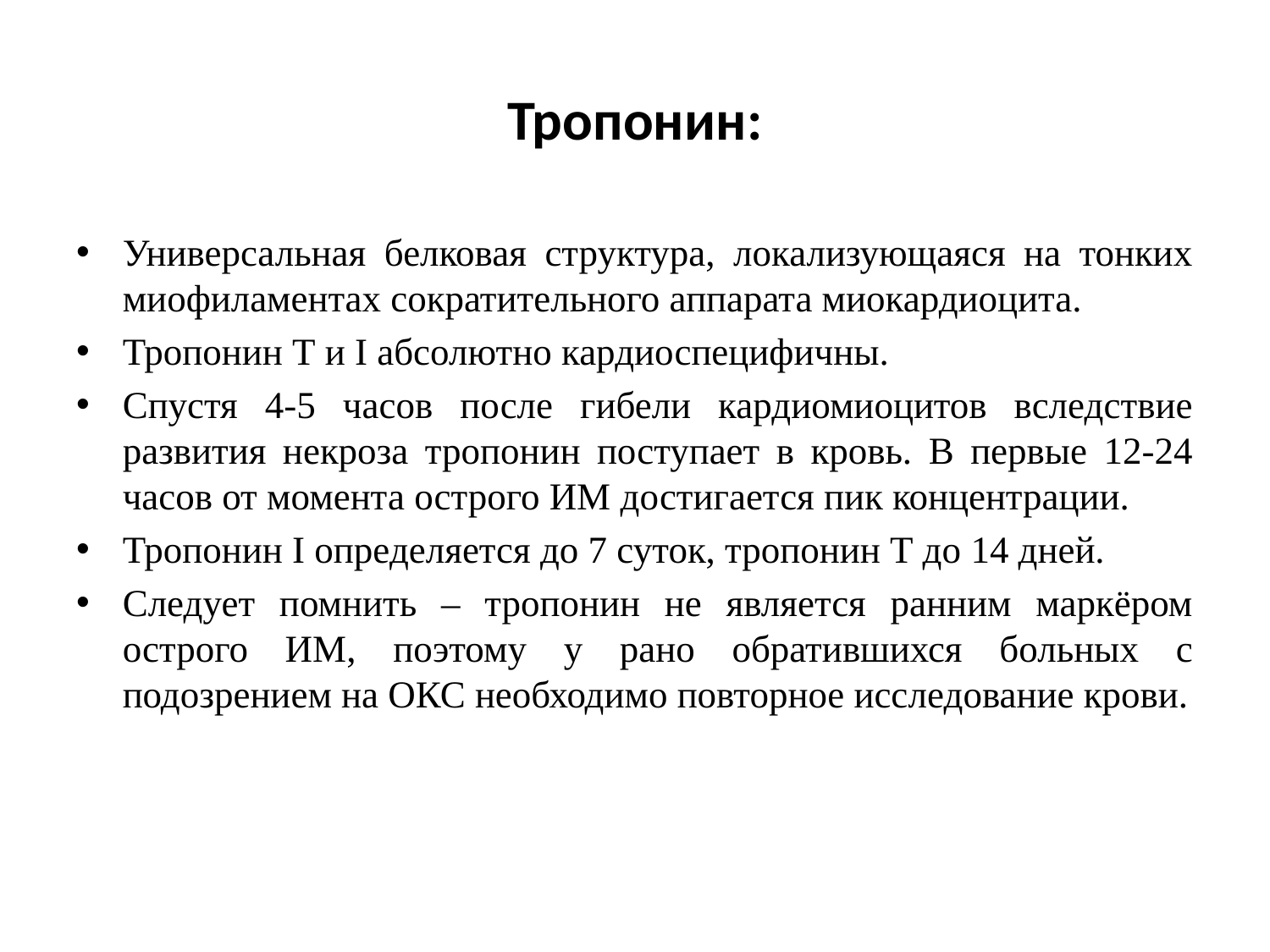

# Тропонин:
Универсальная белковая структура, локализующаяся на тонких миофиламентах сократительного аппарата миокардиоцита.
Тропонин Т и I абсолютно кардиоспецифичны.
Спустя 4-5 часов после гибели кардиомиоцитов вследствие развития некроза тропонин поступает в кровь. В первые 12-24 часов от момента острого ИМ достигается пик концентрации.
Тропонин I определяется до 7 суток, тропонин Т до 14 дней.
Следует помнить – тропонин не является ранним маркёром острого ИМ, поэтому у рано обратившихся больных с подозрением на ОКС необходимо повторное исследование крови.